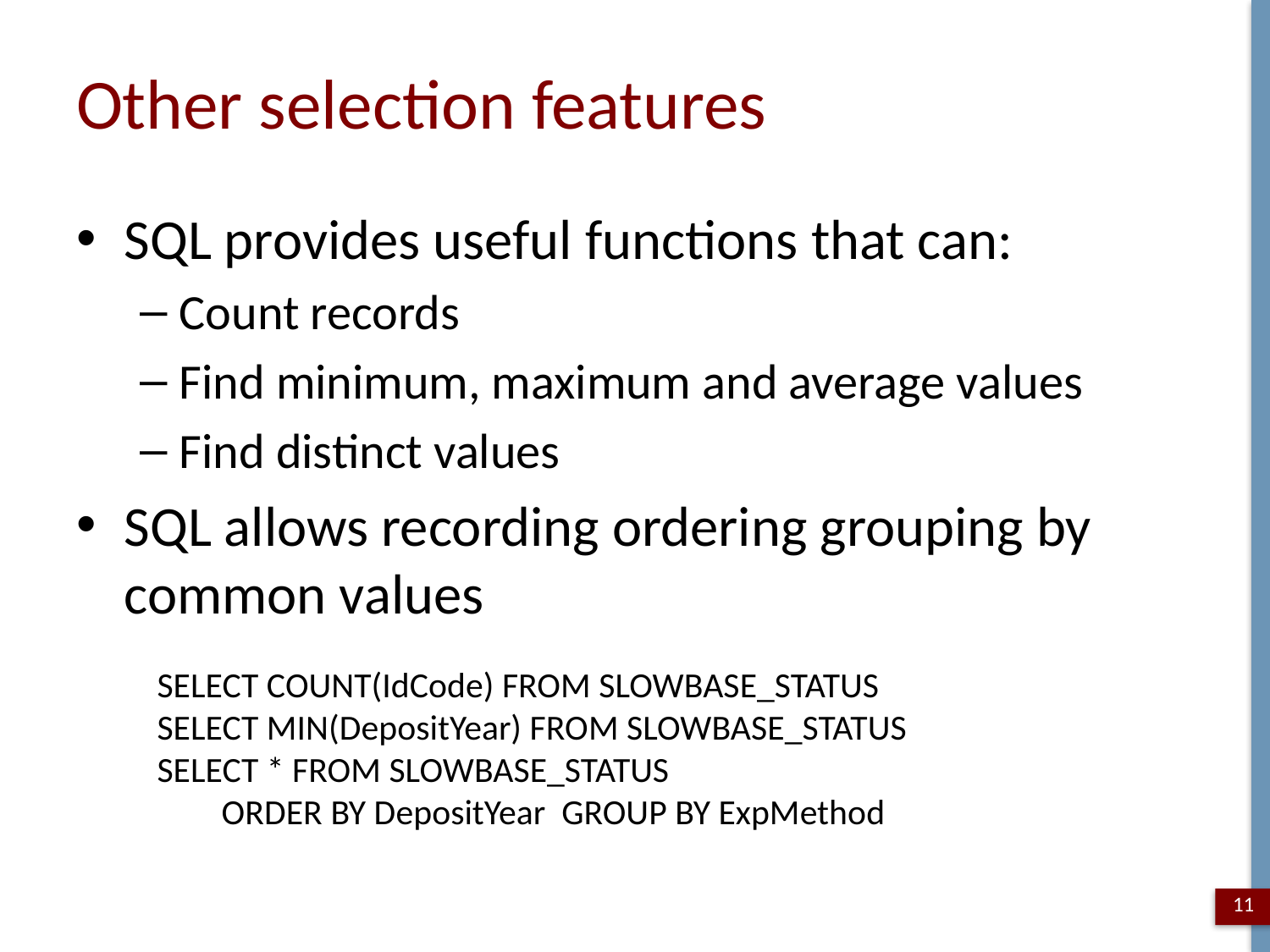

# Other selection features
SQL provides useful functions that can:
Count records
Find minimum, maximum and average values
Find distinct values
SQL allows recording ordering grouping by common values
SELECT COUNT(IdCode) FROM SLOWBASE_STATUS
SELECT MIN(DepositYear) FROM SLOWBASE_STATUS
SELECT * FROM SLOWBASE_STATUS
        ORDER BY DepositYear  GROUP BY ExpMethod

11